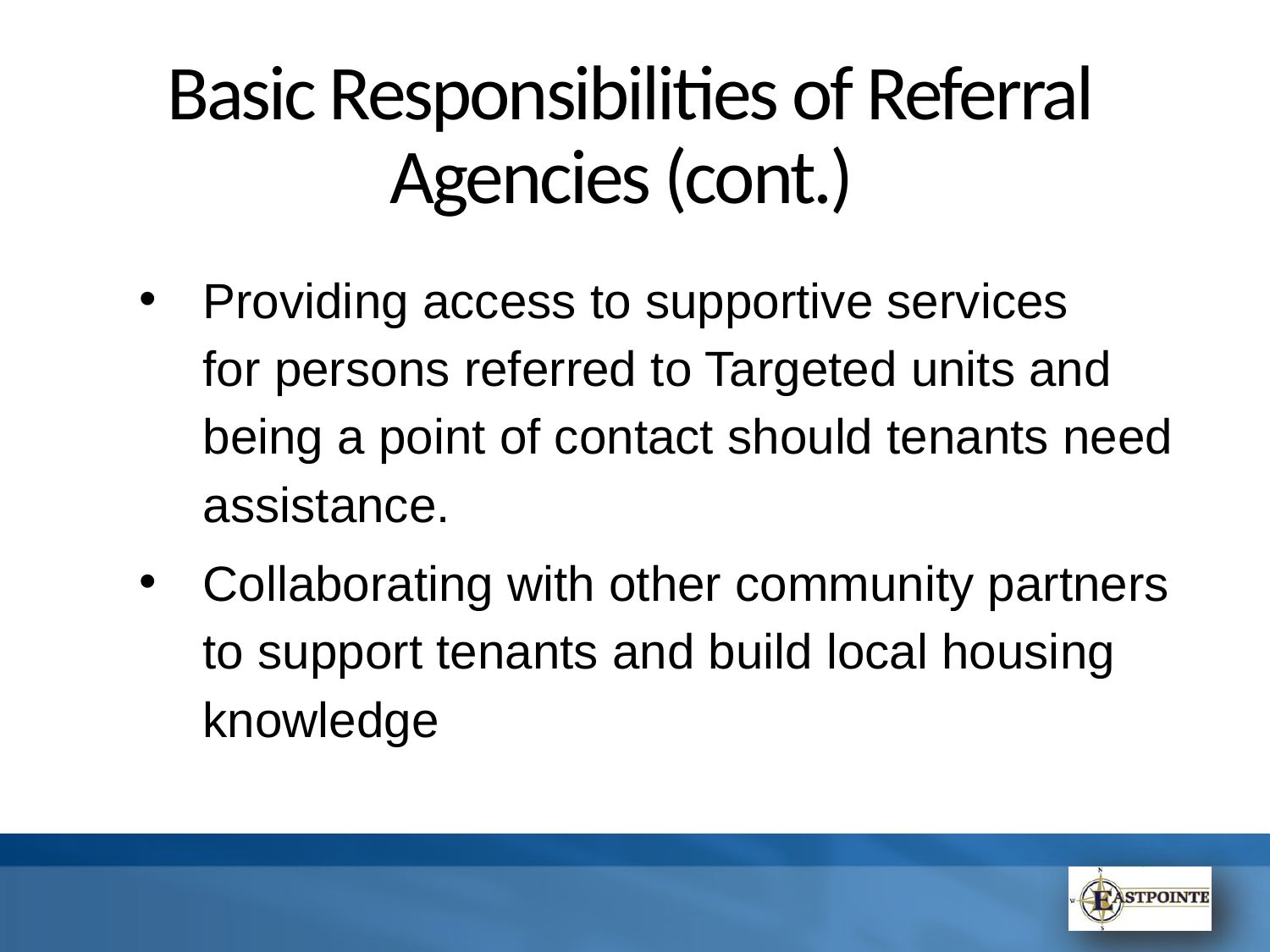

# Basic Responsibilities of Referral Agencies (cont.)
Providing access to supportive services
for persons referred to Targeted units and being a point of contact should tenants need assistance.
Collaborating with other community partners to support tenants and build local housing knowledge

T